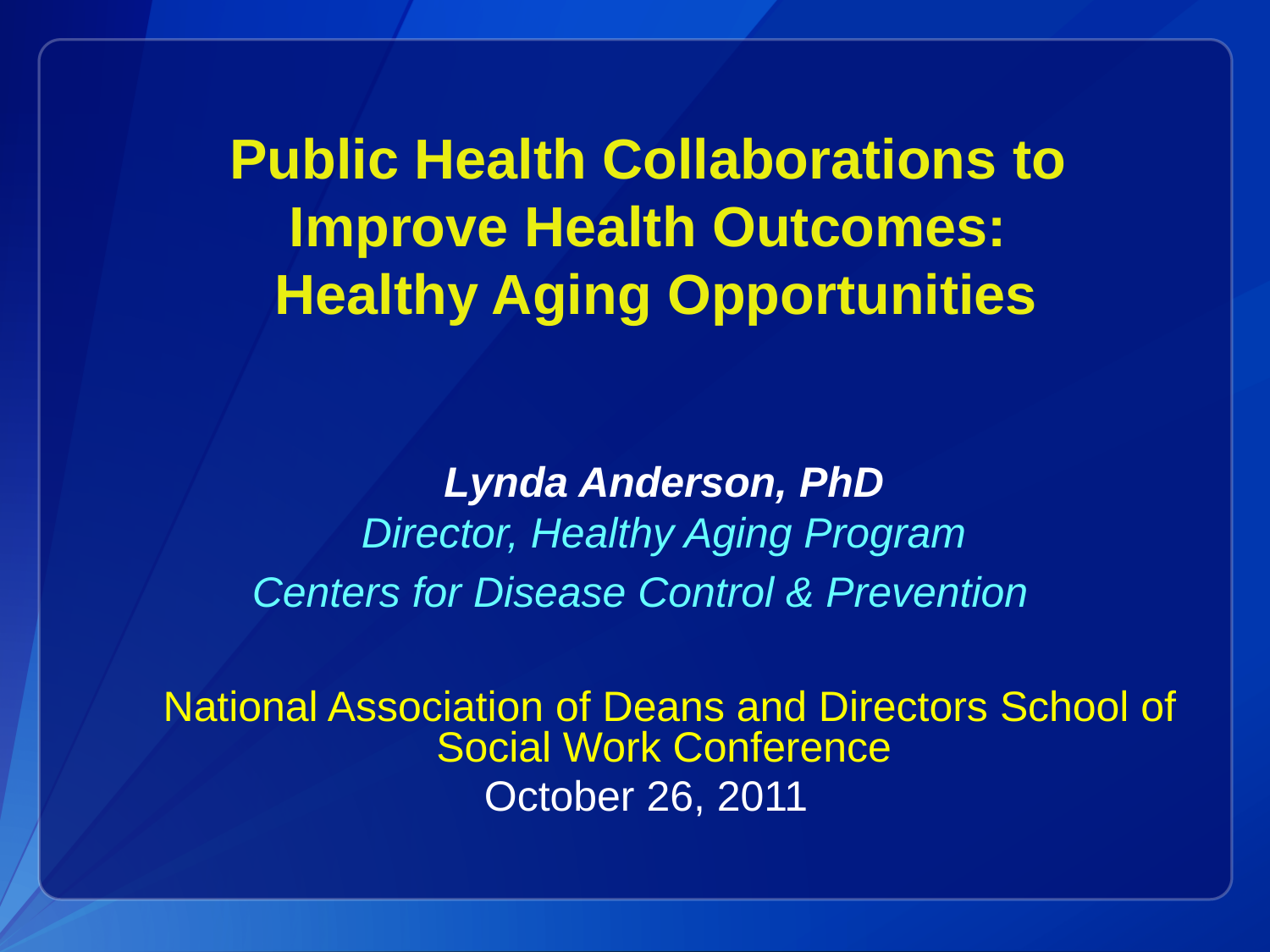

# Public Health Collaborations to Improve Health Outcomes: Healthy Aging Opportunities
Lynda Anderson, PhD
Director, Healthy Aging Program
Centers for Disease Control & Prevention

     National Association of Deans and Directors School of Social Work Conference
 October 26, 2011